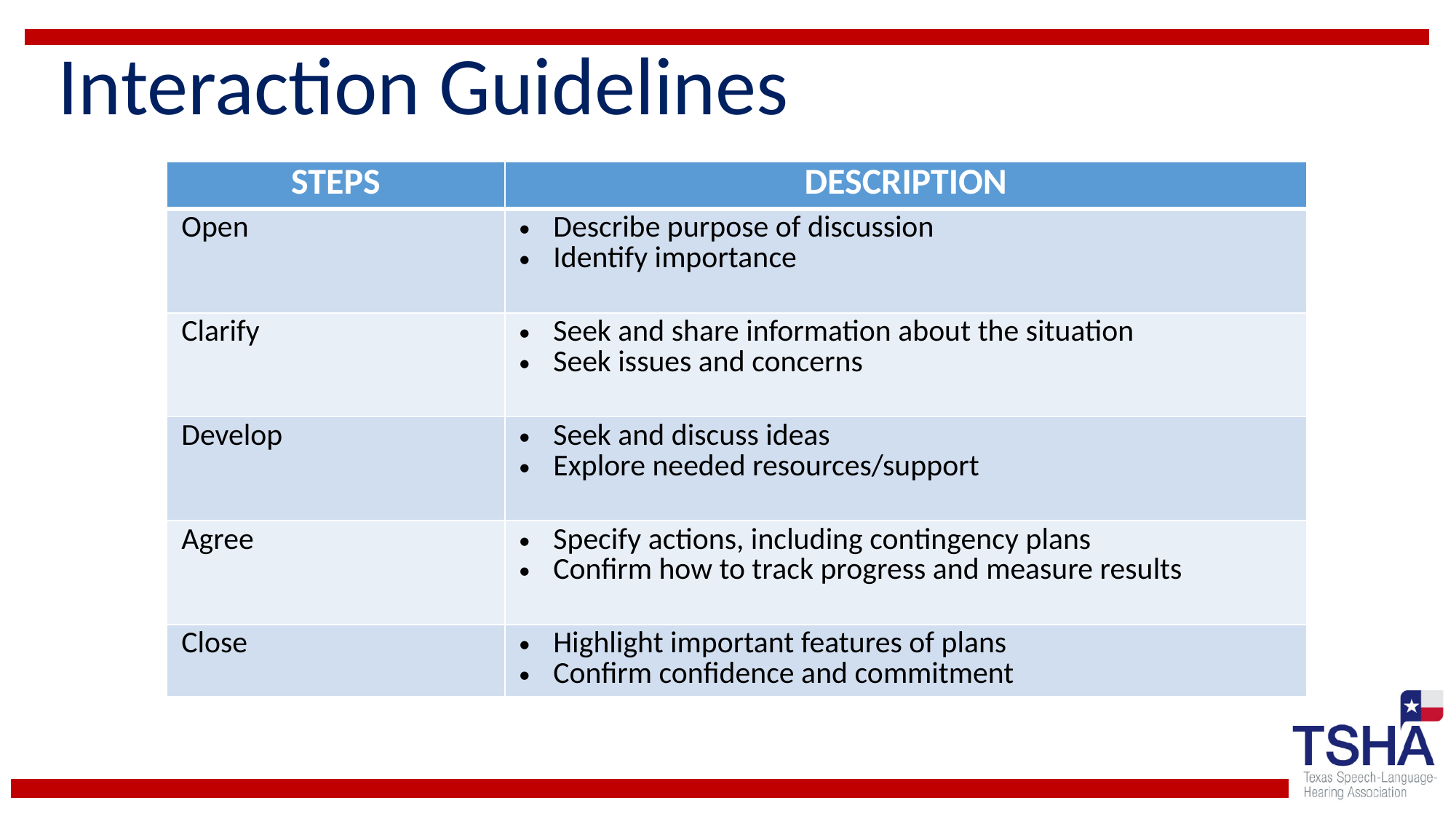

# Interaction Guidelines
| STEPS | DESCRIPTION |
| --- | --- |
| Open | Describe purpose of discussion Identify importance |
| Clarify | Seek and share information about the situation Seek issues and concerns |
| Develop | Seek and discuss ideas Explore needed resources/support |
| Agree | Specify actions, including contingency plans Confirm how to track progress and measure results |
| Close | Highlight important features of plans Confirm confidence and commitment |